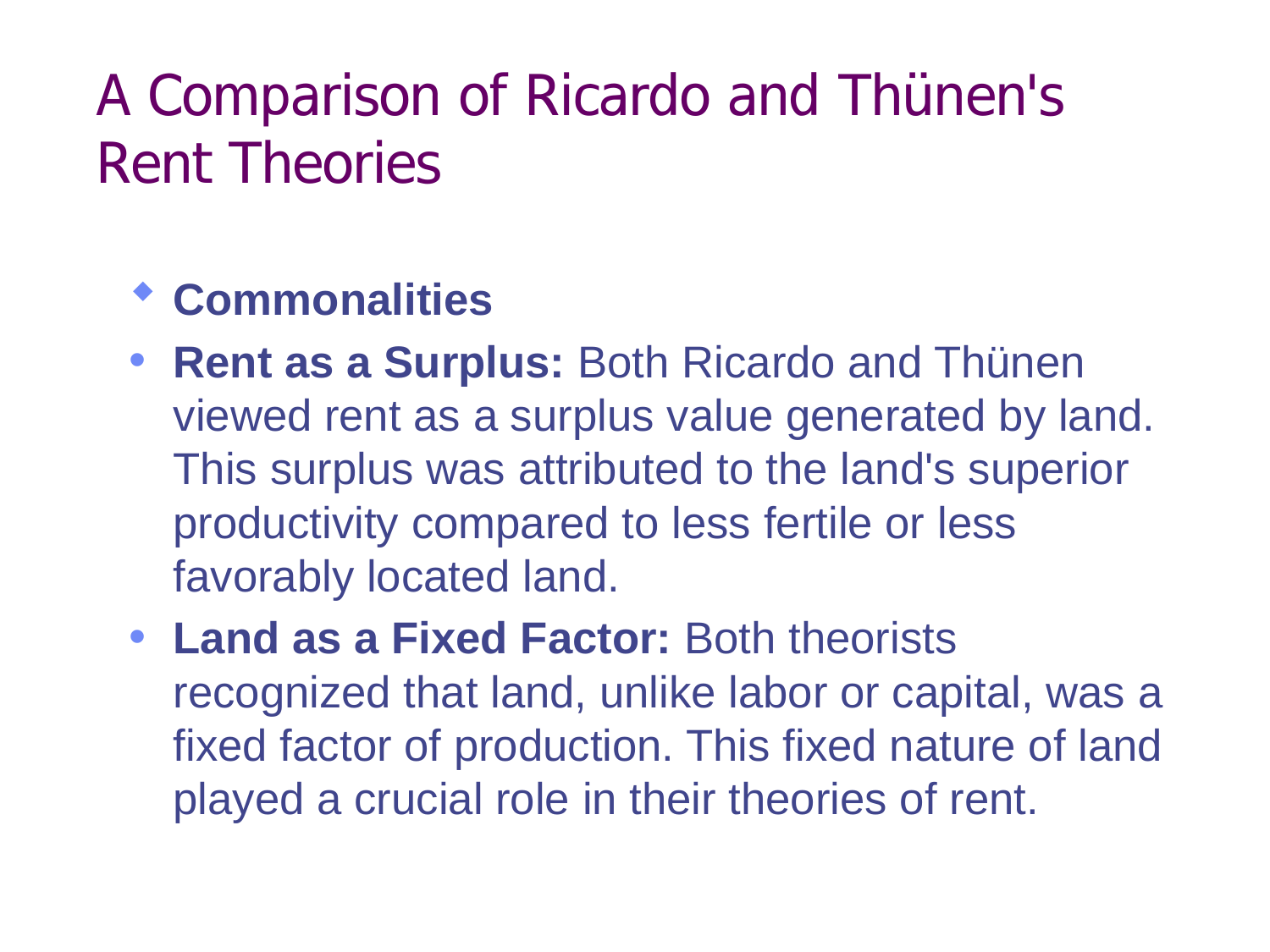

# A Comparison of Ricardo and Thünen's Rent Theories
Commonalities
Rent as a Surplus: Both Ricardo and Thünen viewed rent as a surplus value generated by land. This surplus was attributed to the land's superior productivity compared to less fertile or less favorably located land.
Land as a Fixed Factor: Both theorists recognized that land, unlike labor or capital, was a fixed factor of production. This fixed nature of land played a crucial role in their theories of rent.